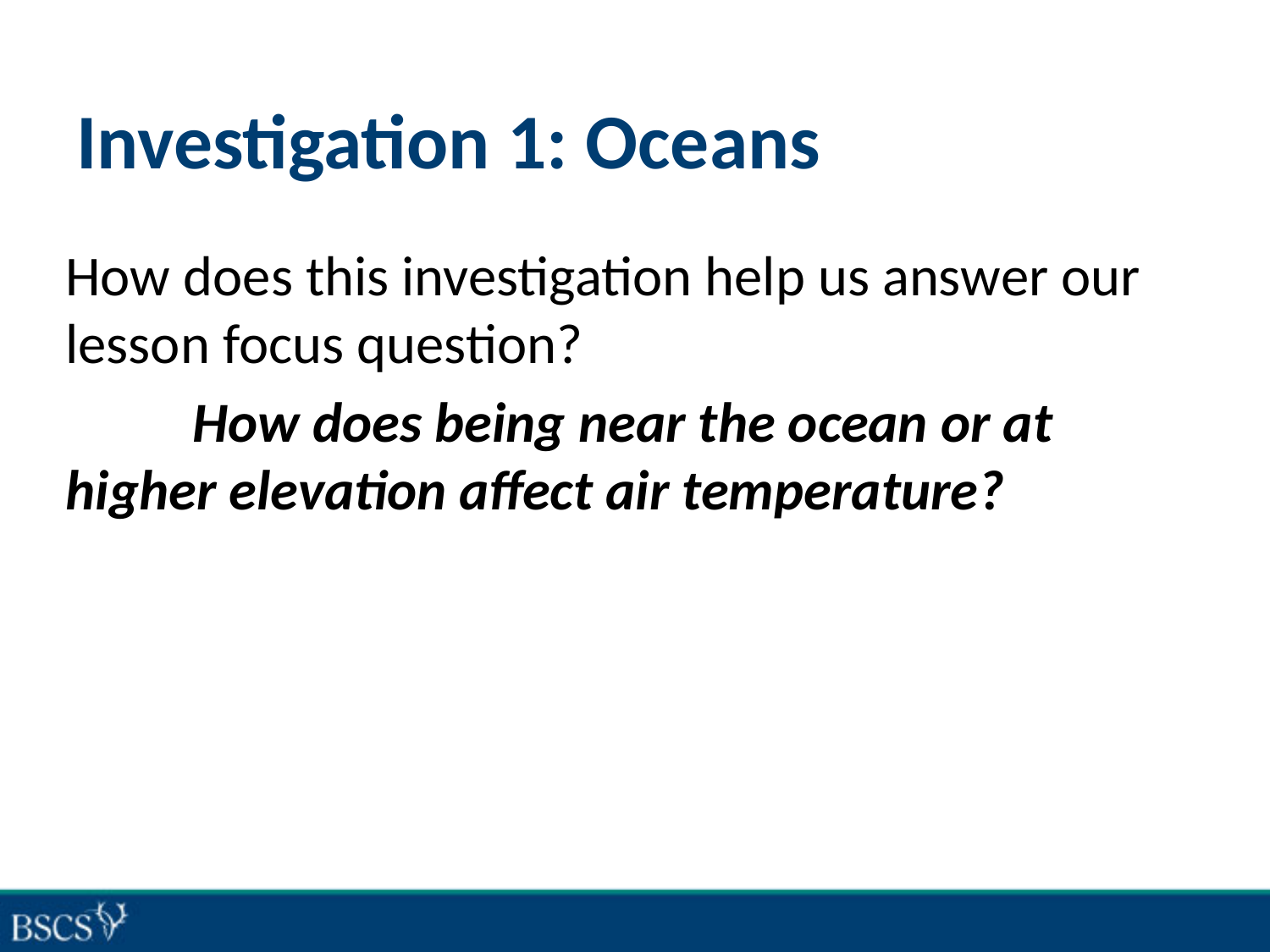

# Investigation 1: Oceans
How does this investigation help us answer our lesson focus question?
	How does being near the ocean or at 	higher elevation affect air temperature?